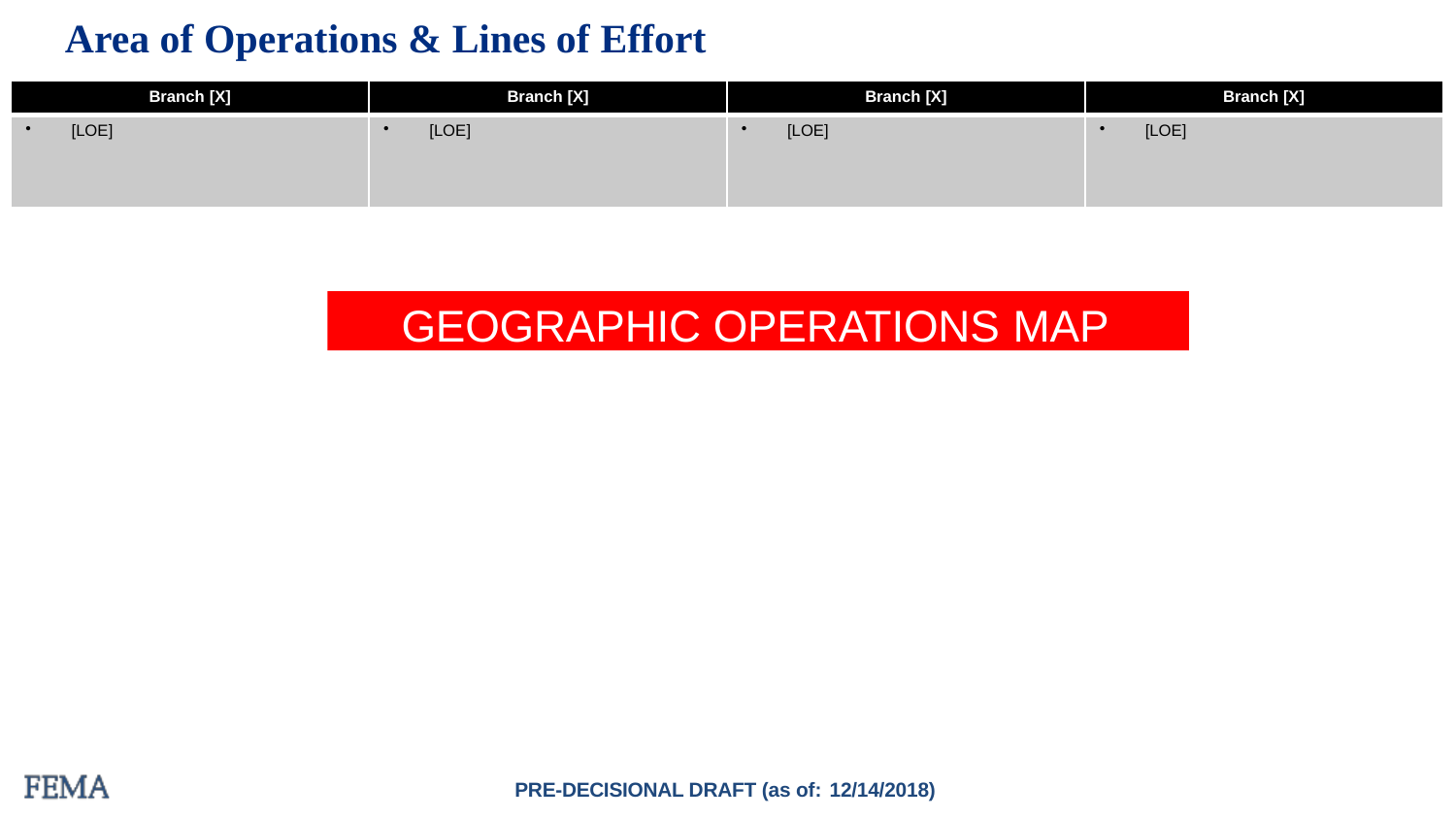

# Area of Operations & Lines of Effort
| Branch [X] | Branch [X] | Branch [X] | Branch [X] |
| --- | --- | --- | --- |
| [LOE] | [LOE] | [LOE] | [LOE] |
GEOGRAPHIC OPERATIONS MAP
PRE-DECISIONAL DRAFT (as of: 12/14/2018)